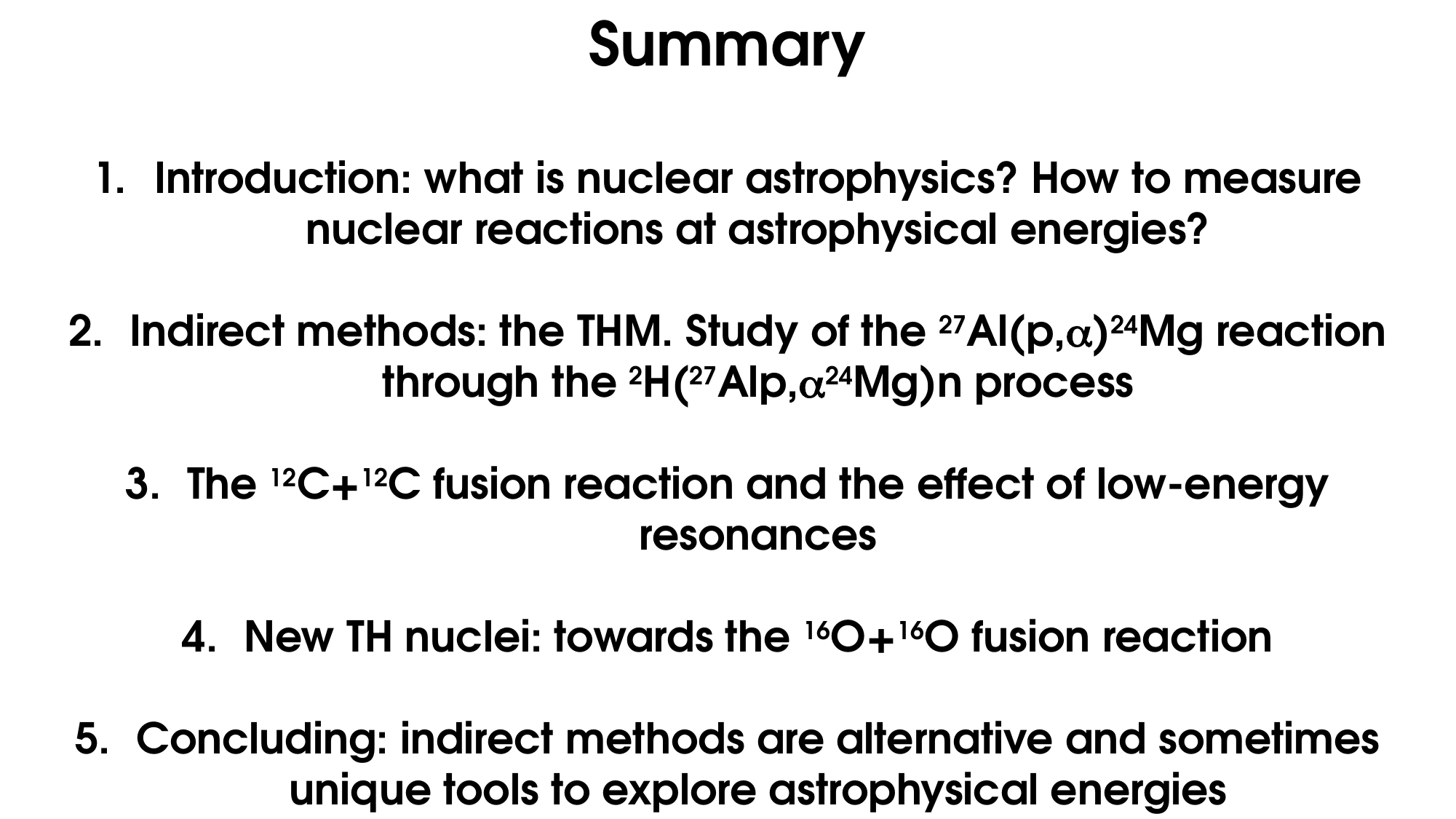

Summary

Introduction: what is nuclear astrophysics? How to measure nuclear reactions at astrophysical energies?

Indirect methods: the THM. Study of the 27Al(p,α)24Mg reaction through the 2H(27Alp,α24Mg)n process

The 12C+12C fusion reaction and the effect of low-energy resonances

New TH nuclei: towards the 16O+16O fusion reaction

Concluding: indirect methods are alternative and sometimes unique tools to explore astrophysical energies